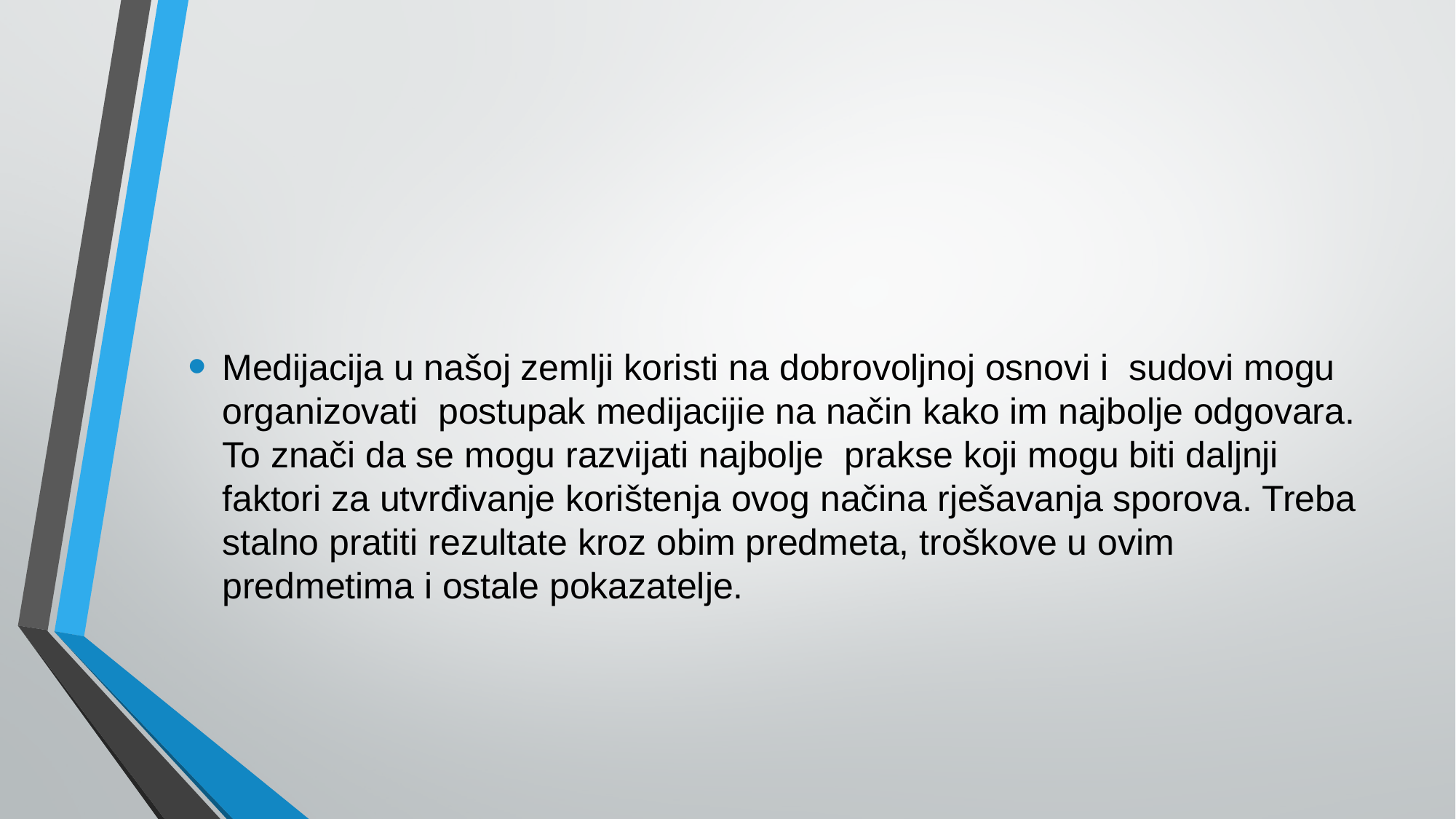

#
Medijacija u našoj zemlji koristi na dobrovoljnoj osnovi i  sudovi mogu organizovati  postupak medijacijie na način kako im najbolje odgovara. To znači da se mogu razvijati najbolje  prakse koji mogu biti daljnji faktori za utvrđivanje korištenja ovog načina rješavanja sporova. Treba stalno pratiti rezultate kroz obim predmeta, troškove u ovim predmetima i ostale pokazatelje.